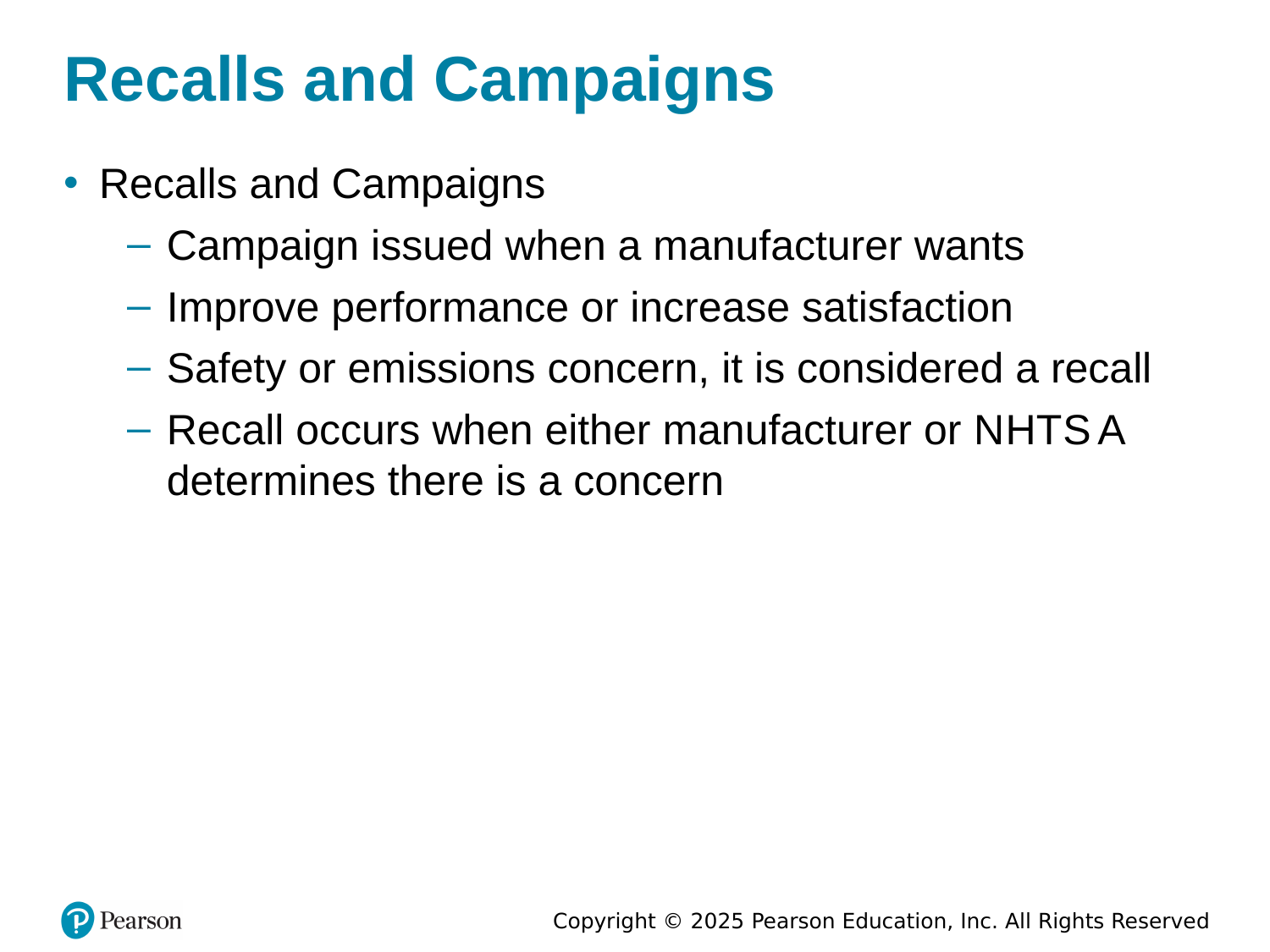

# Recalls and Campaigns
Recalls and Campaigns
Campaign issued when a manufacturer wants
Improve performance or increase satisfaction
Safety or emissions concern, it is considered a recall
Recall occurs when either manufacturer or N H T S A determines there is a concern